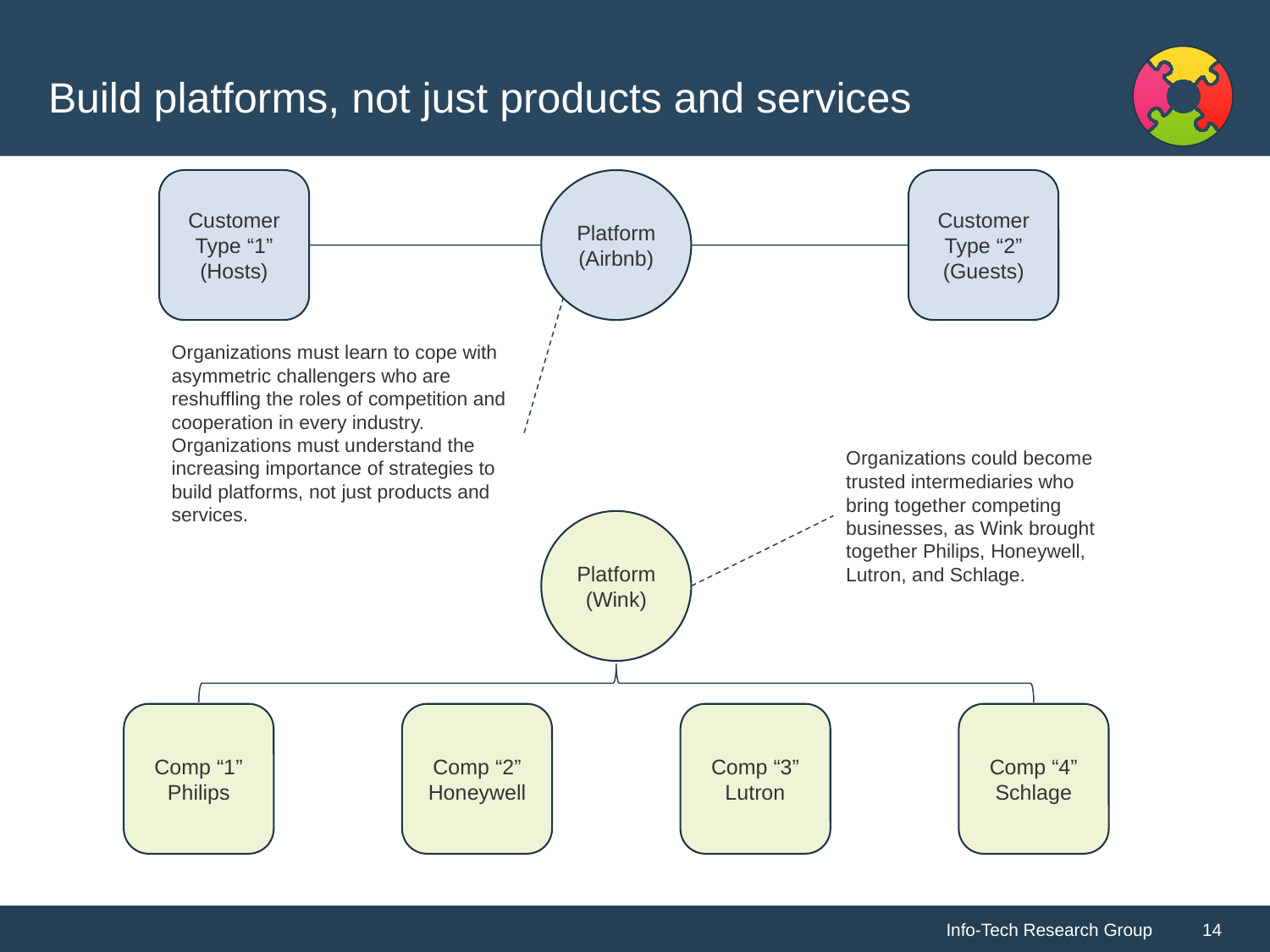

# Build platforms, not just products and services

Customer Type “1” (Hosts)
Platform
(Airbnb)
Customer Type “2” (Guests)

Organizations must learn to cope with asymmetric challengers who are reshuffling the roles of competition and cooperation in every industry. Organizations must understand the increasing importance of strategies to build platforms, not just products and services.
Organizations could become trusted intermediaries who bring together competing businesses, as Wink brought together Philips, Honeywell, Lutron, and Schlage.
Platform
(Wink)
Comp “1”
Philips
Comp “2”
Honeywell
Comp “3”
Lutron
Comp “4”
Schlage